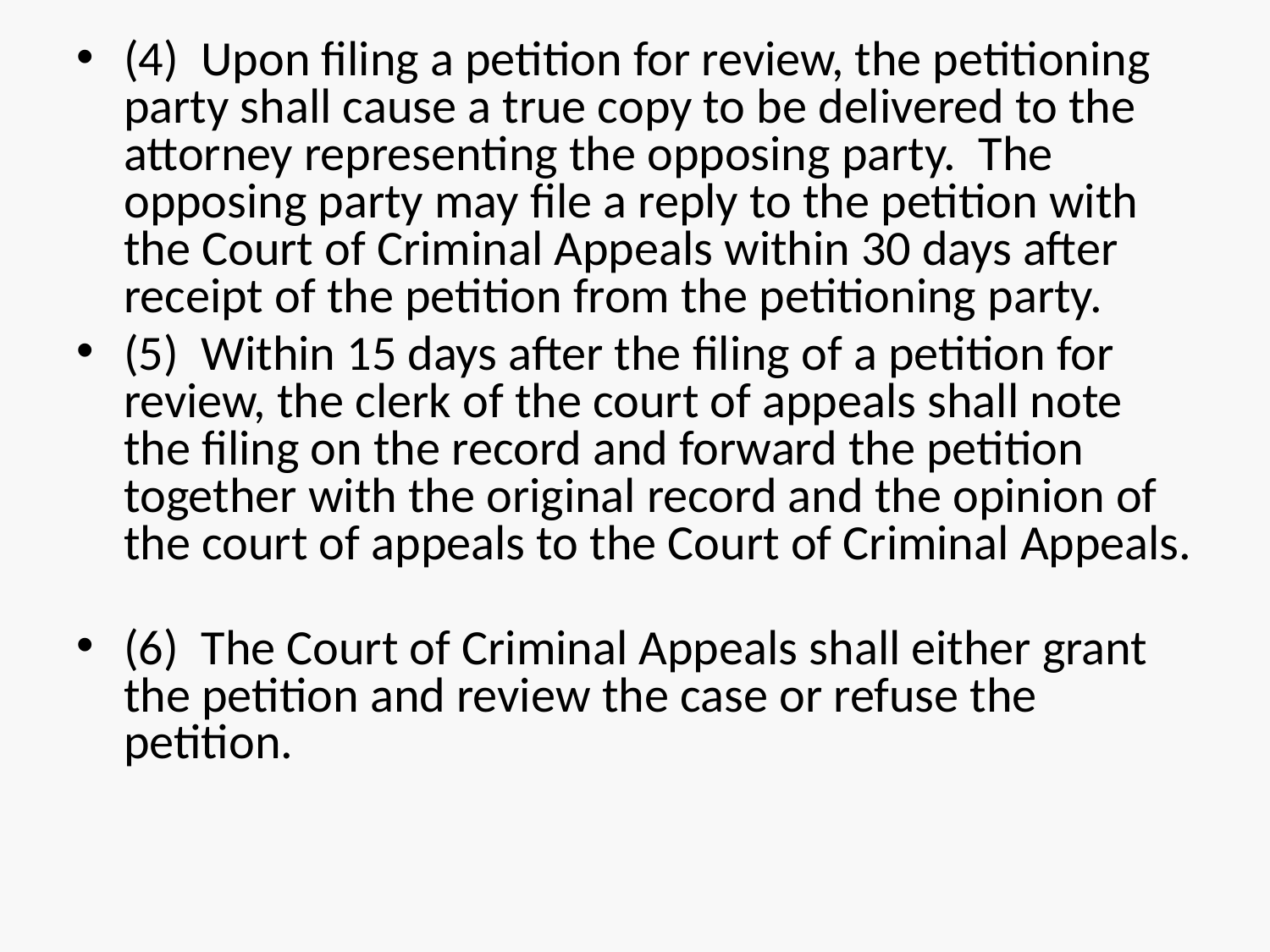

(4)  Upon filing a petition for review, the petitioning party shall cause a true copy to be delivered to the attorney representing the opposing party.  The opposing party may file a reply to the petition with the Court of Criminal Appeals within 30 days after receipt of the petition from the petitioning party.
(5)  Within 15 days after the filing of a petition for review, the clerk of the court of appeals shall note the filing on the record and forward the petition together with the original record and the opinion of the court of appeals to the Court of Criminal Appeals.
(6)  The Court of Criminal Appeals shall either grant the petition and review the case or refuse the petition.